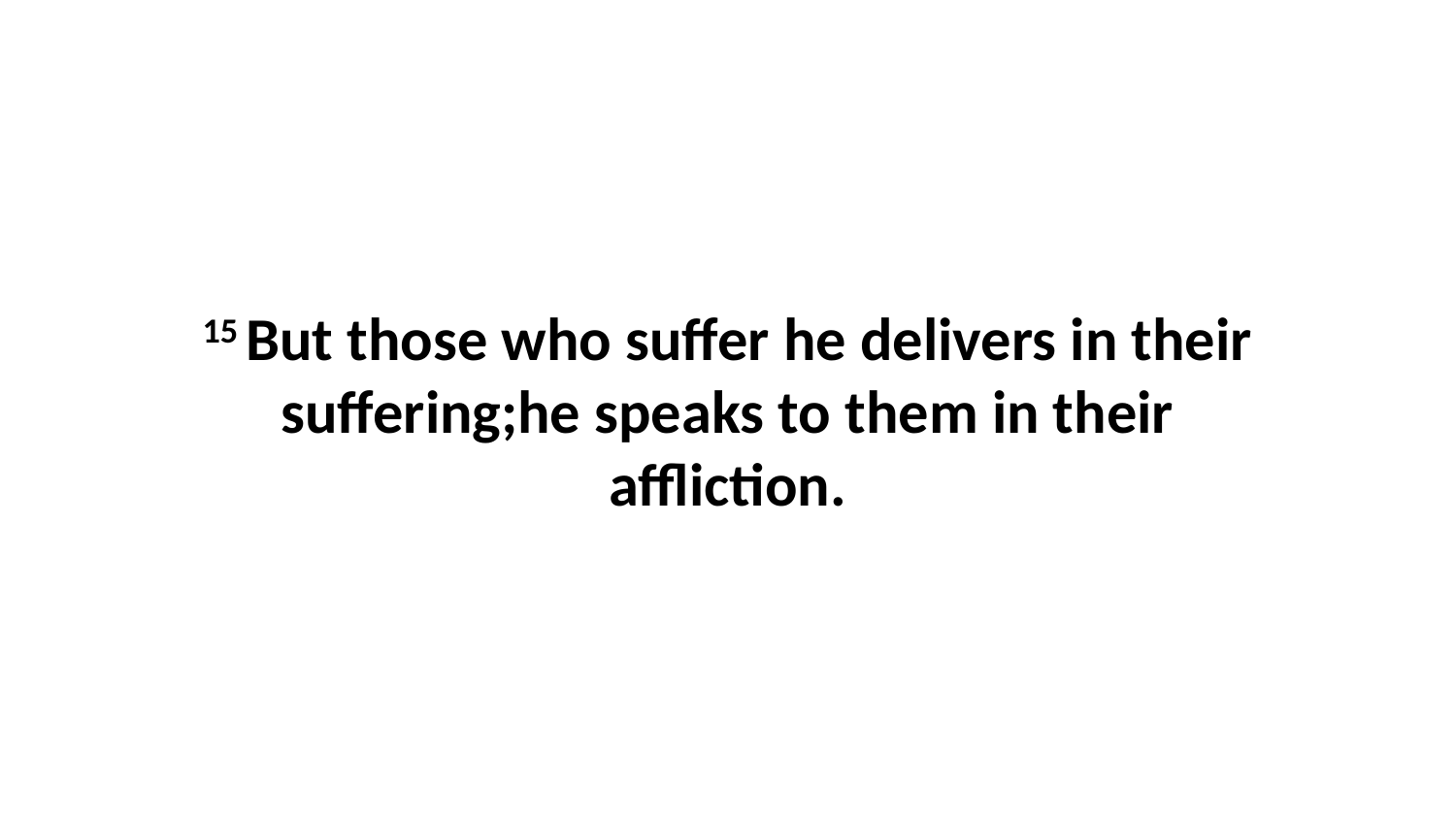

15 But those who suffer he delivers in their suffering;he speaks to them in their affliction.